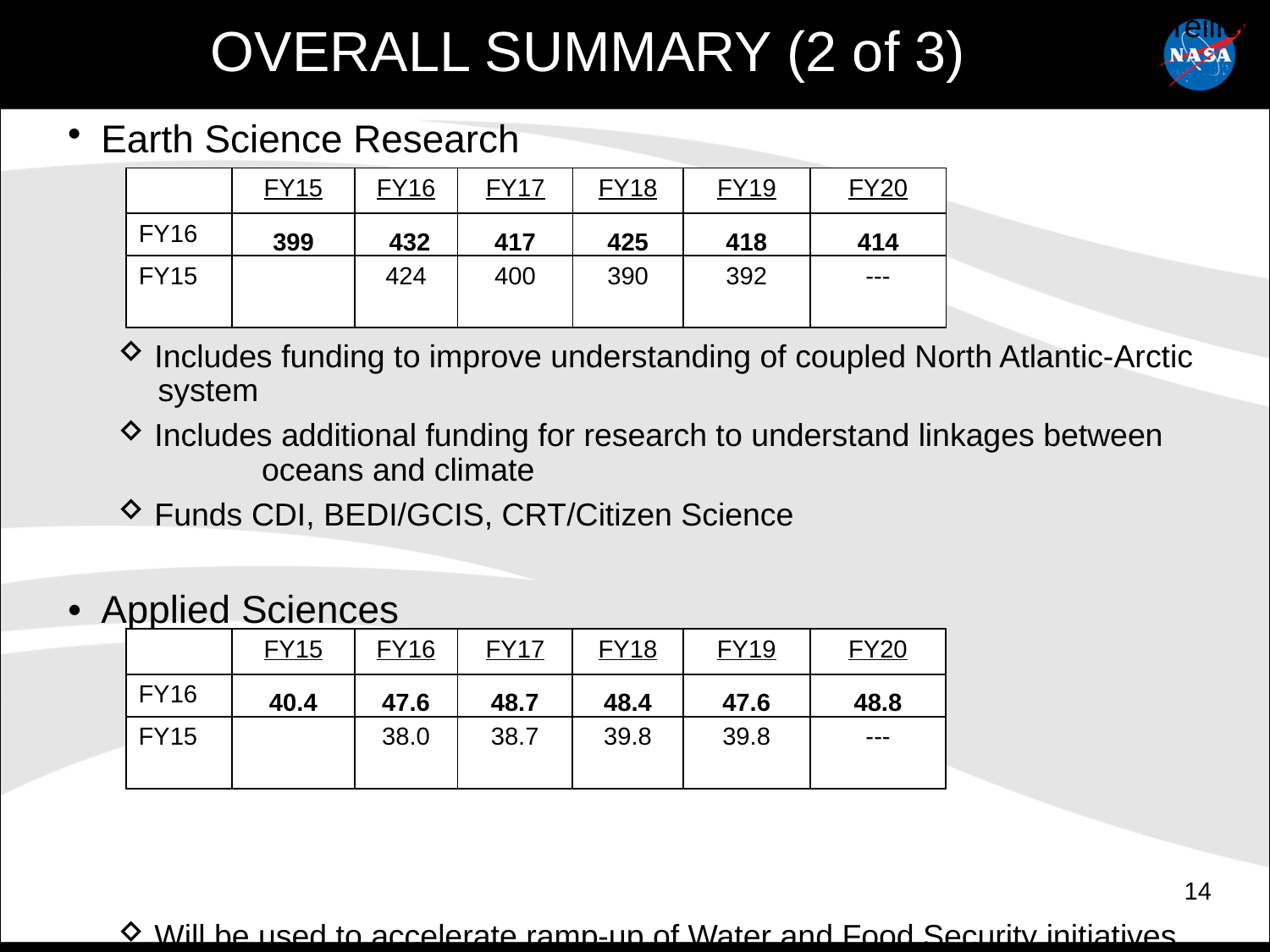

Freilich
OVERALL SUMMARY (2 of 3)
Earth Science Research

 Includes funding to improve understanding of coupled North Atlantic-Arctic
  system
 Includes additional funding for research to understand linkages between
	  oceans and climate
 Funds CDI, BEDI/GCIS, CRT/Citizen Science

Applied Sciences

 Will be used to accelerate ramp-up of Water and Food Security initiatives
|  | FY15 | FY16 | FY17 | FY18 | FY19 | FY20 |
| --- | --- | --- | --- | --- | --- | --- |
| FY16 | 399 | 432 | 417 | 425 | 418 | 414 |
| FY15 |  | 424 | 400 | 390 | 392 | --- |

|  | FY15 | FY16 | FY17 | FY18 | FY19 | FY20 |
| --- | --- | --- | --- | --- | --- | --- |
| FY16 | 40.4 | 47.6 | 48.7 | 48.4 | 47.6 | 48.8 |
| FY15 |  | 38.0 | 38.7 | 39.8 | 39.8 | --- |